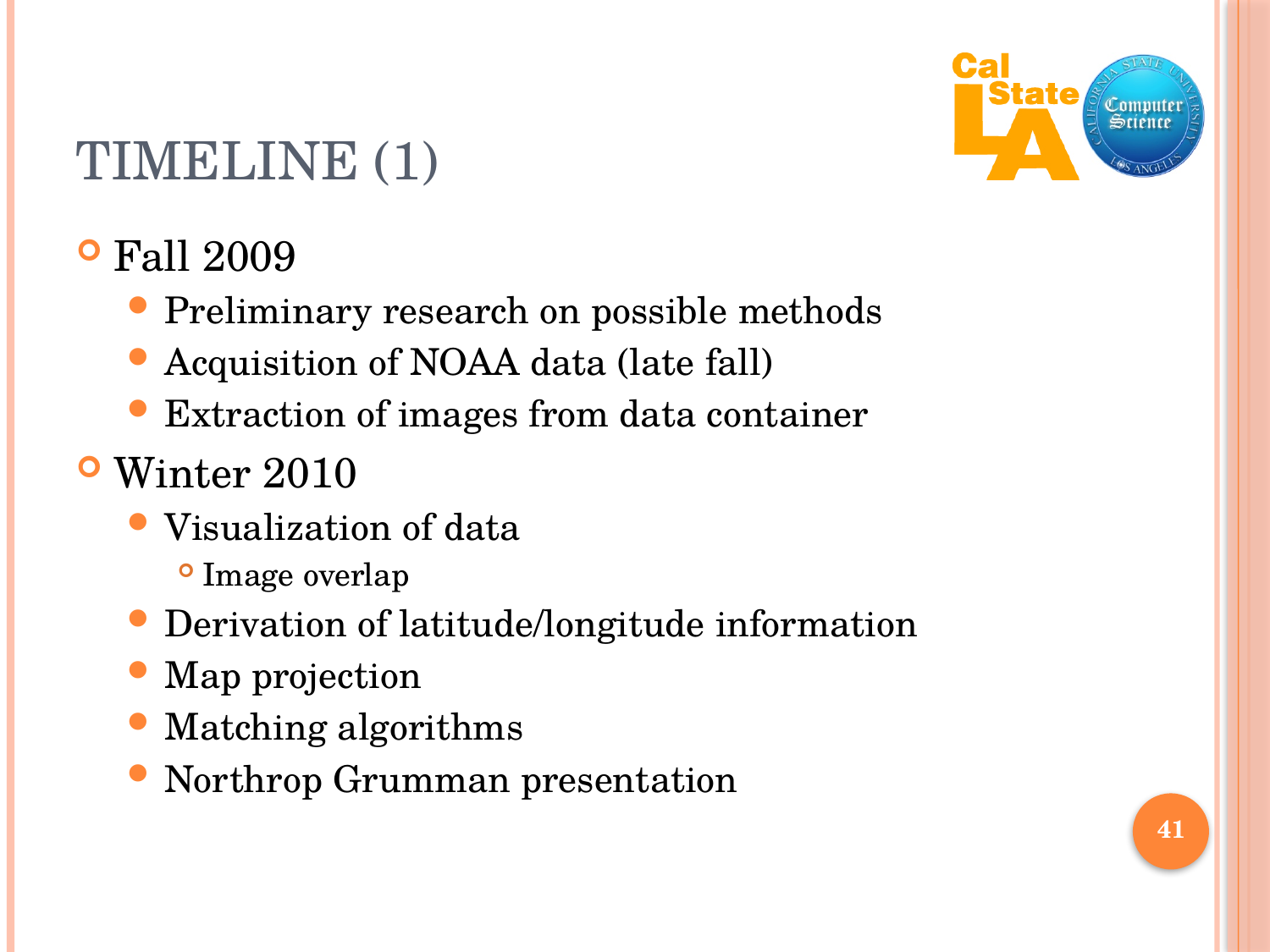

# Timeline (1)
Fall 2009
Preliminary research on possible methods
Acquisition of NOAA data (late fall)
Extraction of images from data container
Winter 2010
Visualization of data
Image overlap
Derivation of latitude/longitude information
Map projection
Matching algorithms
Northrop Grumman presentation
41